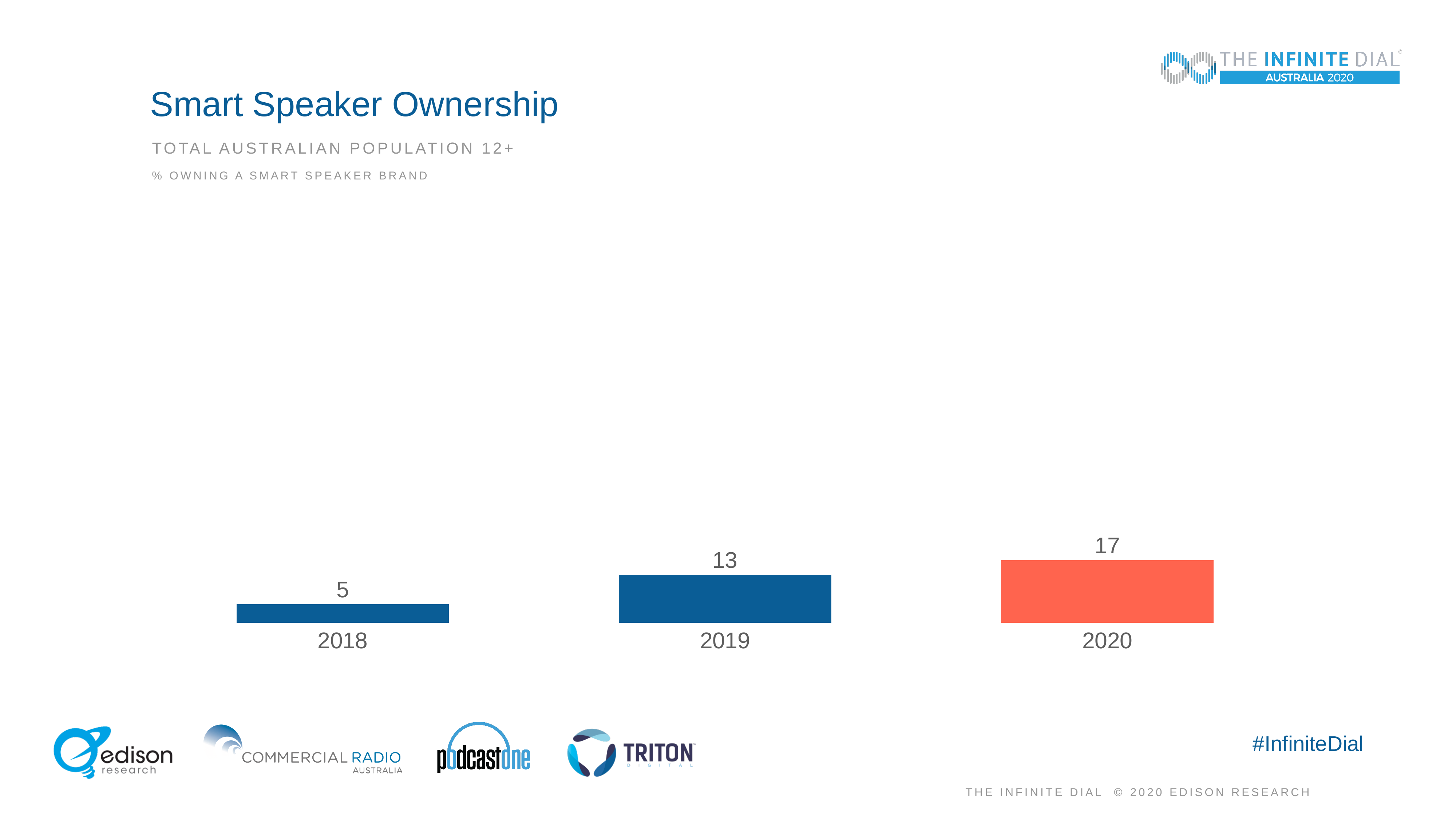

# Smart Speaker Ownership
Total Australian Population 12+
% owning a Smart Speaker Brand

### Chart

| Category | Region 1 |
|---|---|
| 2018 | 5.0 |
| 2019 | 13.0 |
| 2020 | 17.0 |